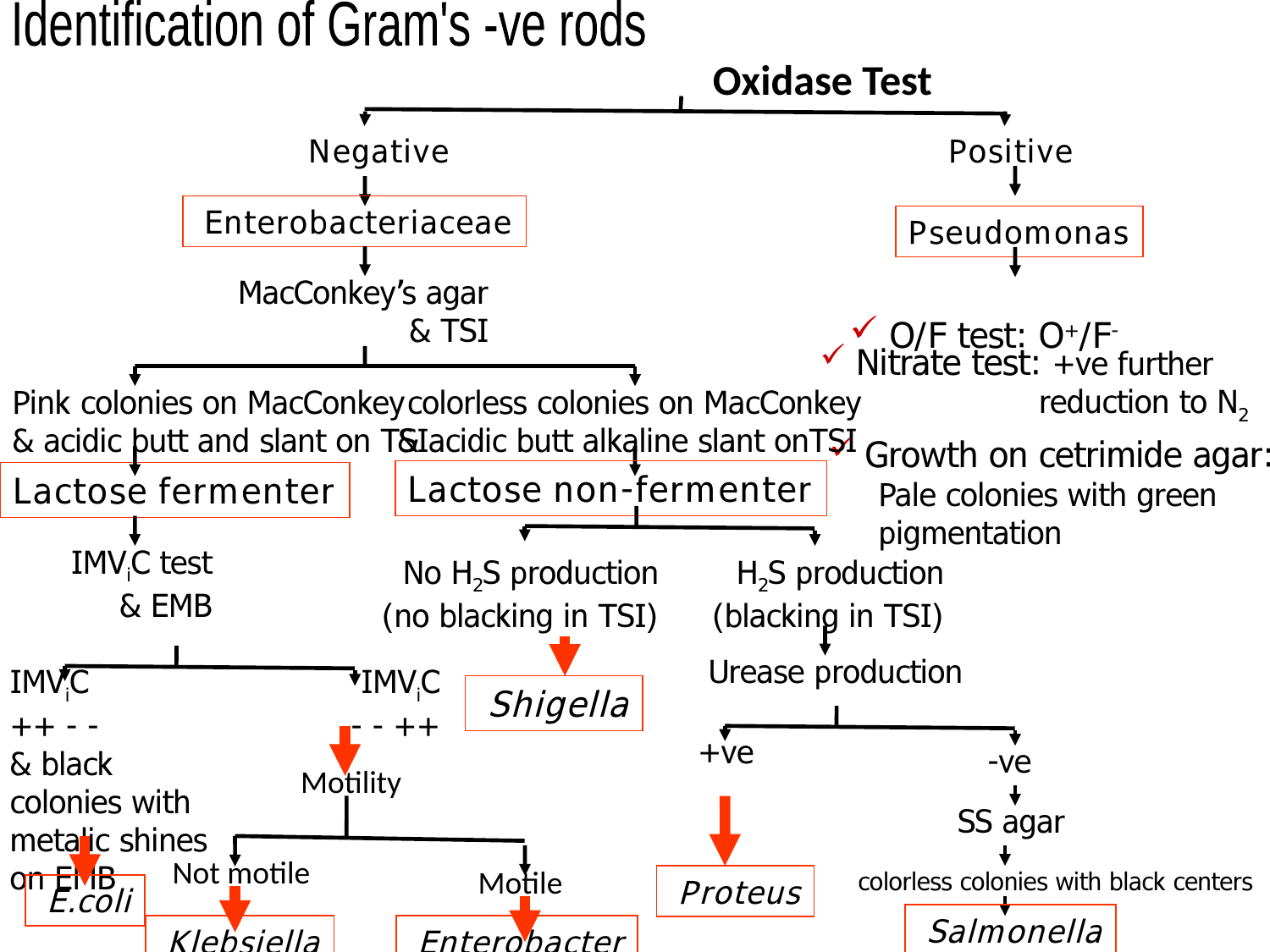

Identification of Gram's -ve rods
Oxidase Test

Negative
Positive

 Enterobacteriaceae
Pseudomonas

MacConkey’s agar
& TSI
 O/F test: O+/F-
 Nitrate test: +ve further
                      reduction to N2

Pink colonies on MacConkey
& acidic butt and slant on TSI
 colorless colonies on MacConkey
& acidic butt alkaline slant onTSI
 Growth on cetrimide agar:
     Pale colonies with green
     pigmentation

Lactose non-fermenter
Lactose fermenter

IMViC test
& EMB
No H2S production
(no blacking in TSI)
H2S production
(blacking in TSI)

Urease production

IMViC
++ - -
& black colonies with metalic shines on EMB
IMViC
- - ++
 Shigella

+ve
-ve
Motility

SS agar

Not motile

Motile
colorless colonies with black centers
 Proteus
 E.coli

 Salmonella
 Klebsiella
 Enterobacter